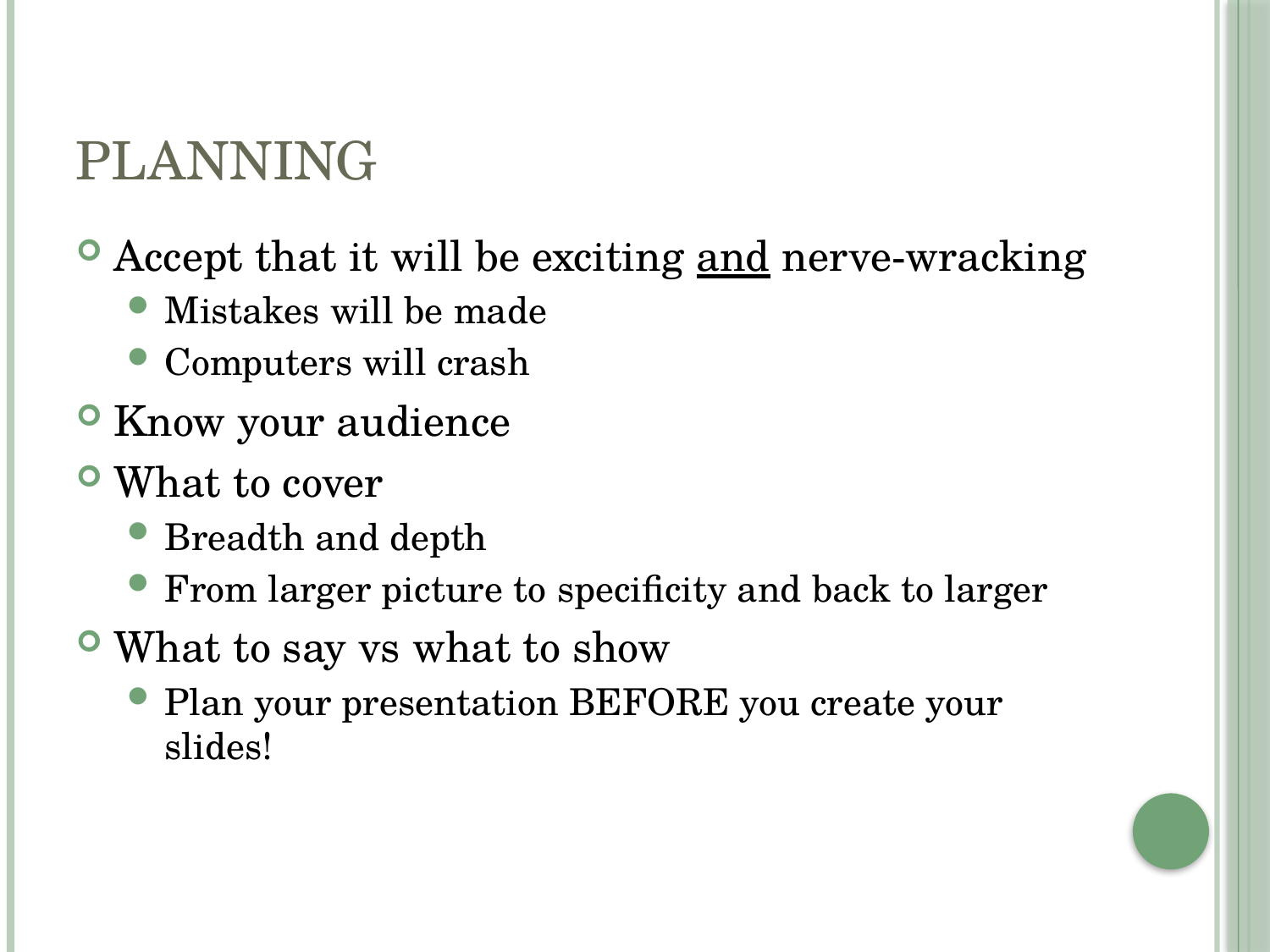

# Planning
Accept that it will be exciting and nerve-wracking
Mistakes will be made
Computers will crash
Know your audience
What to cover
Breadth and depth
From larger picture to specificity and back to larger
What to say vs what to show
Plan your presentation BEFORE you create your slides!